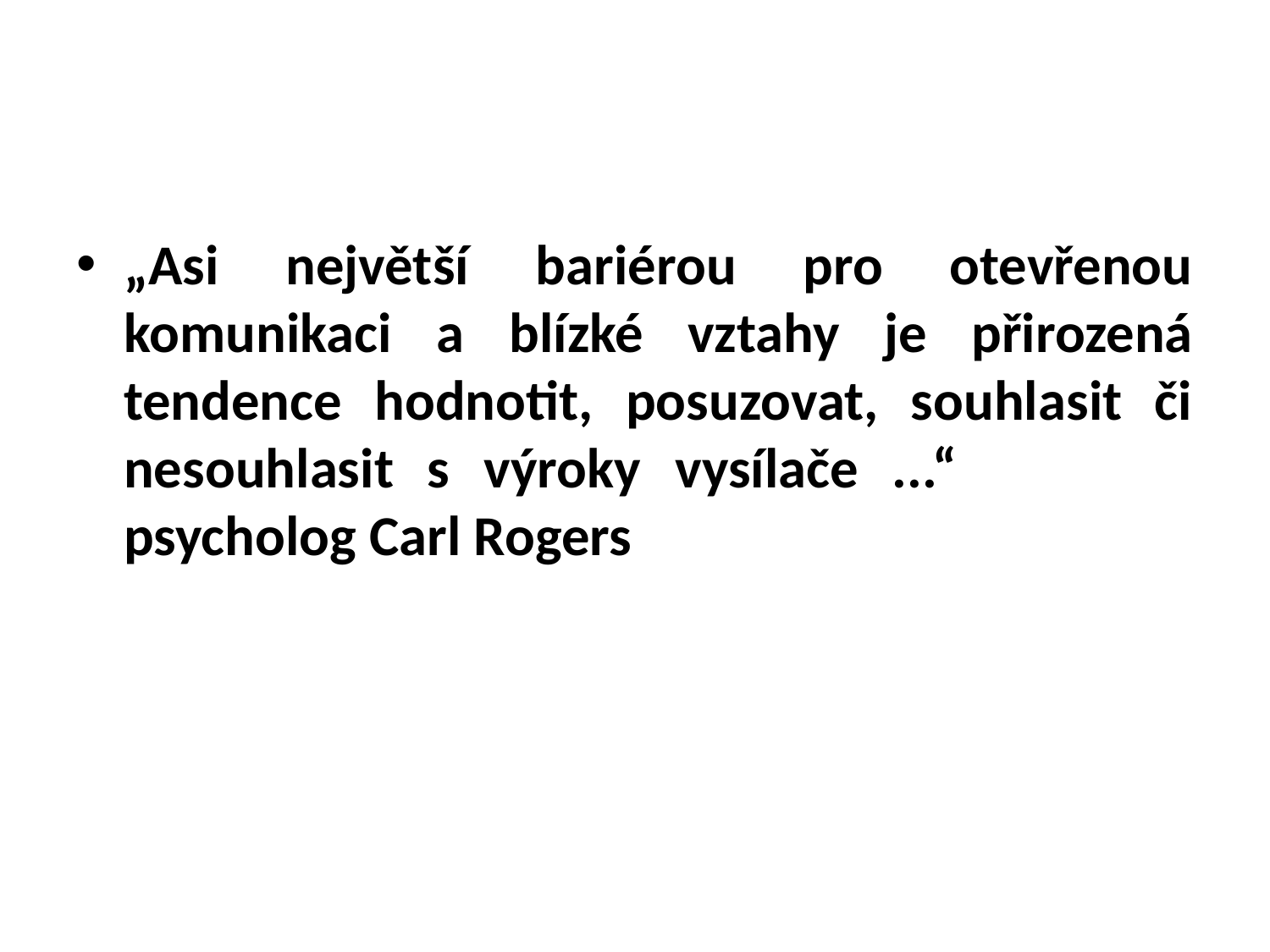

#
„Asi největší bariérou pro otevřenou komunikaci a blízké vztahy je přirozená tendence hodnotit, posuzovat, souhlasit či nesouhlasit s výroky vysílače ...“        psycholog Carl Rogers